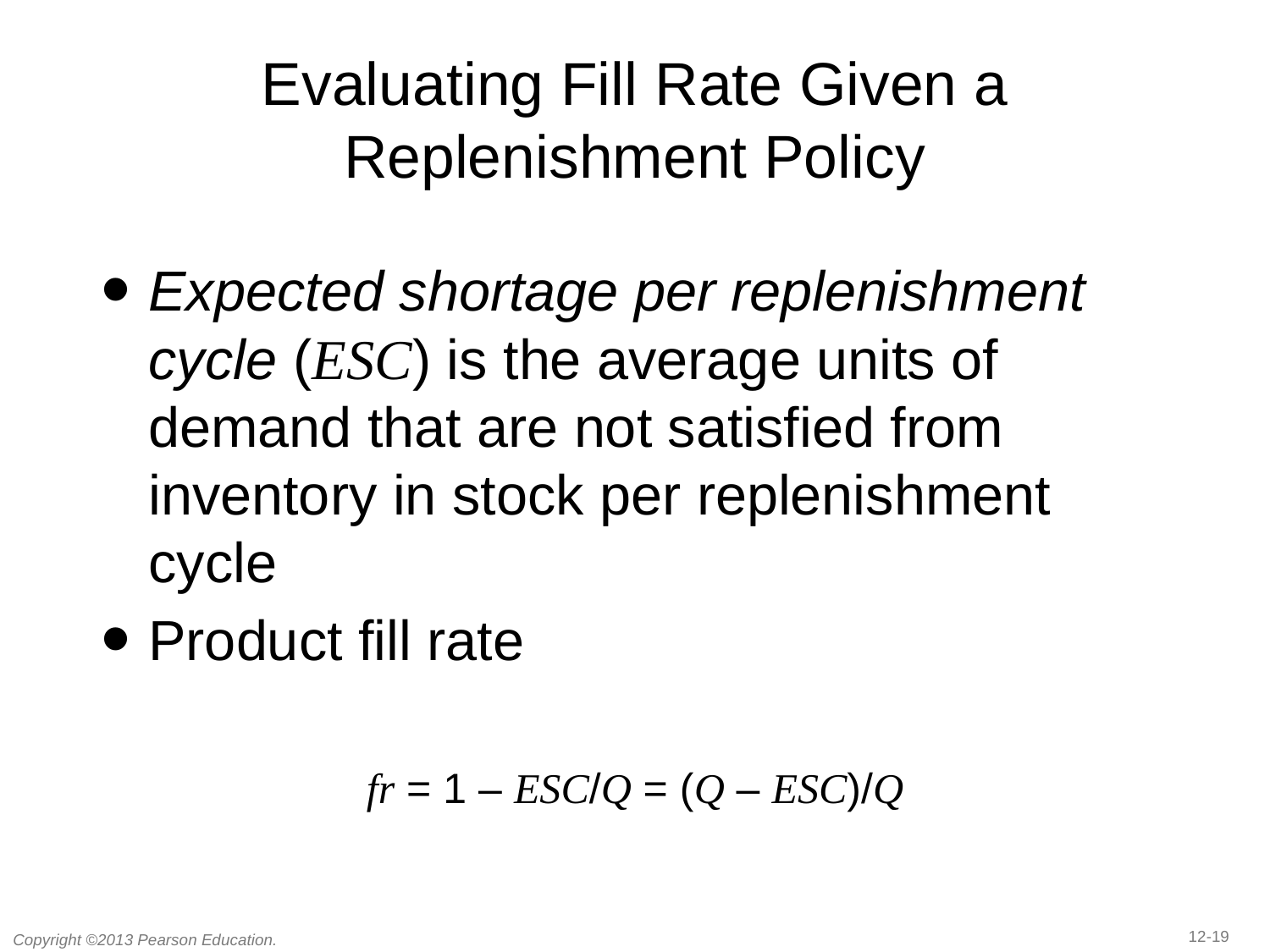

# Evaluating Fill Rate Given a Replenishment Policy
Expected shortage per replenishment cycle (ESC) is the average units of demand that are not satisfied from inventory in stock per replenishment cycle
Product fill rate

fr = 1 – ESC/Q = (Q – ESC)/Q